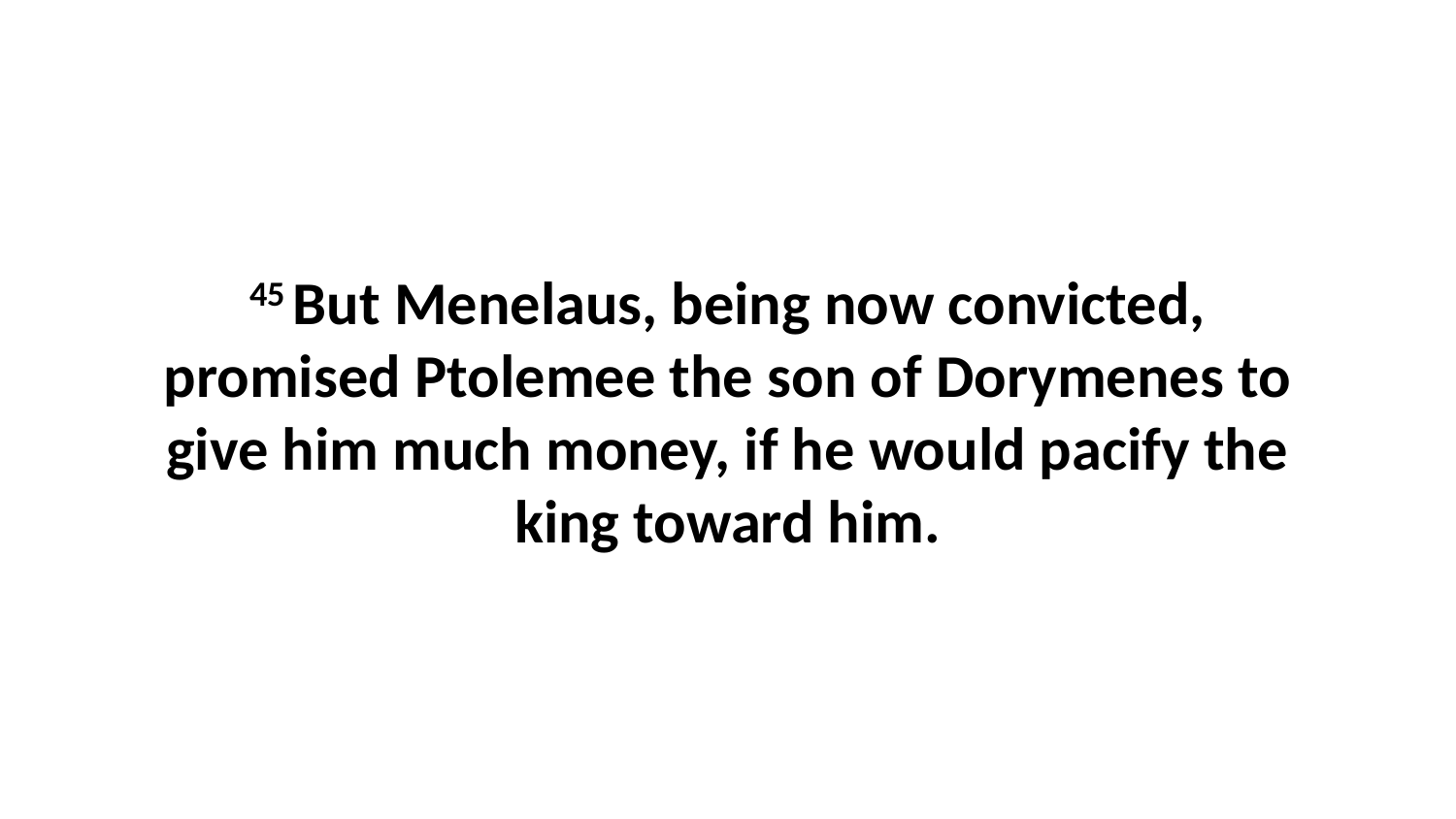

45 But Menelaus, being now convicted, promised Ptolemee the son of Dorymenes to give him much money, if he would pacify the king toward him.